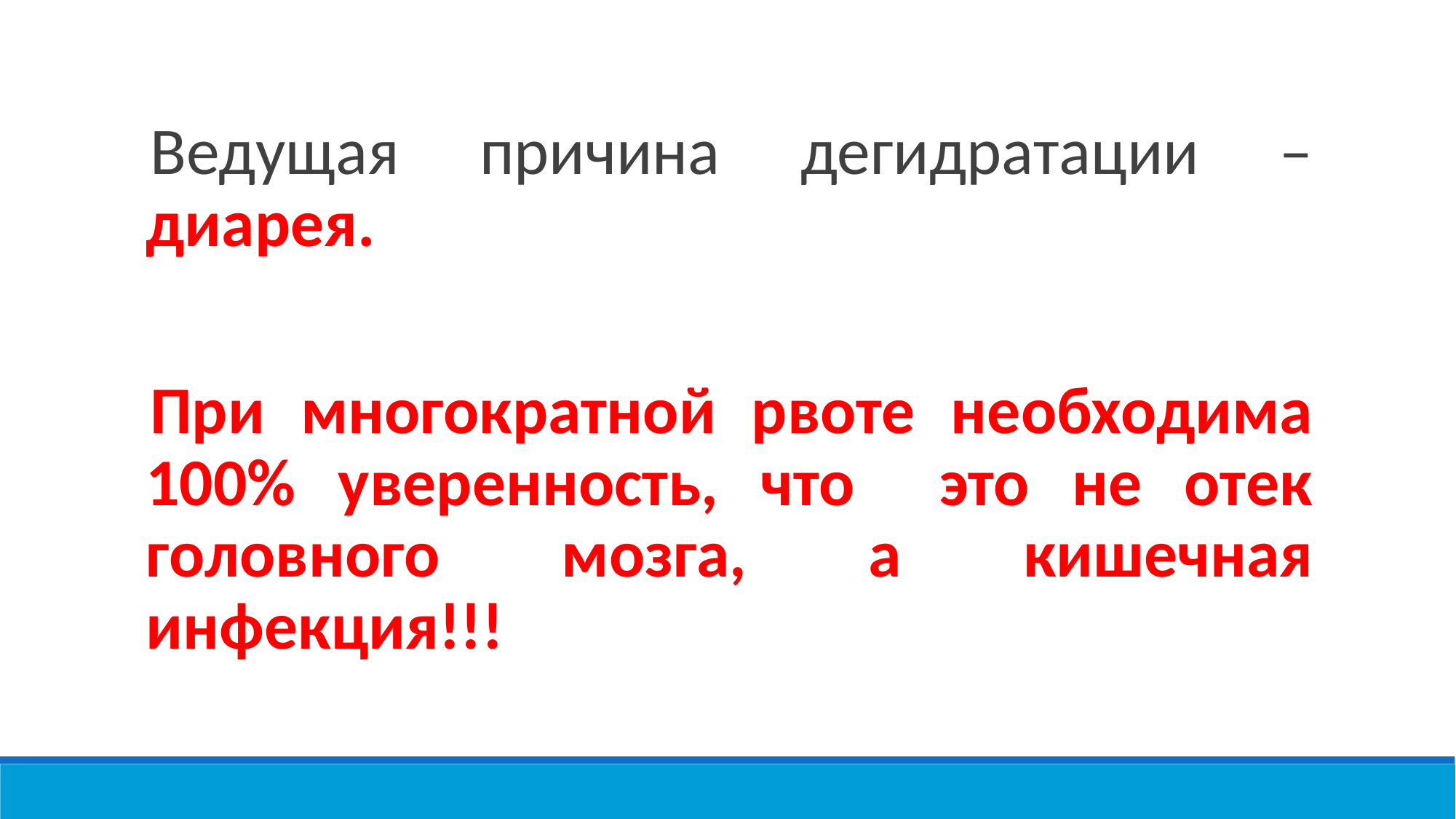

Ведущая причина дегидратации – диарея.

При многократной рвоте необходима 100% уверенность, что  это не отек головного мозга, а кишечная инфекция!!!